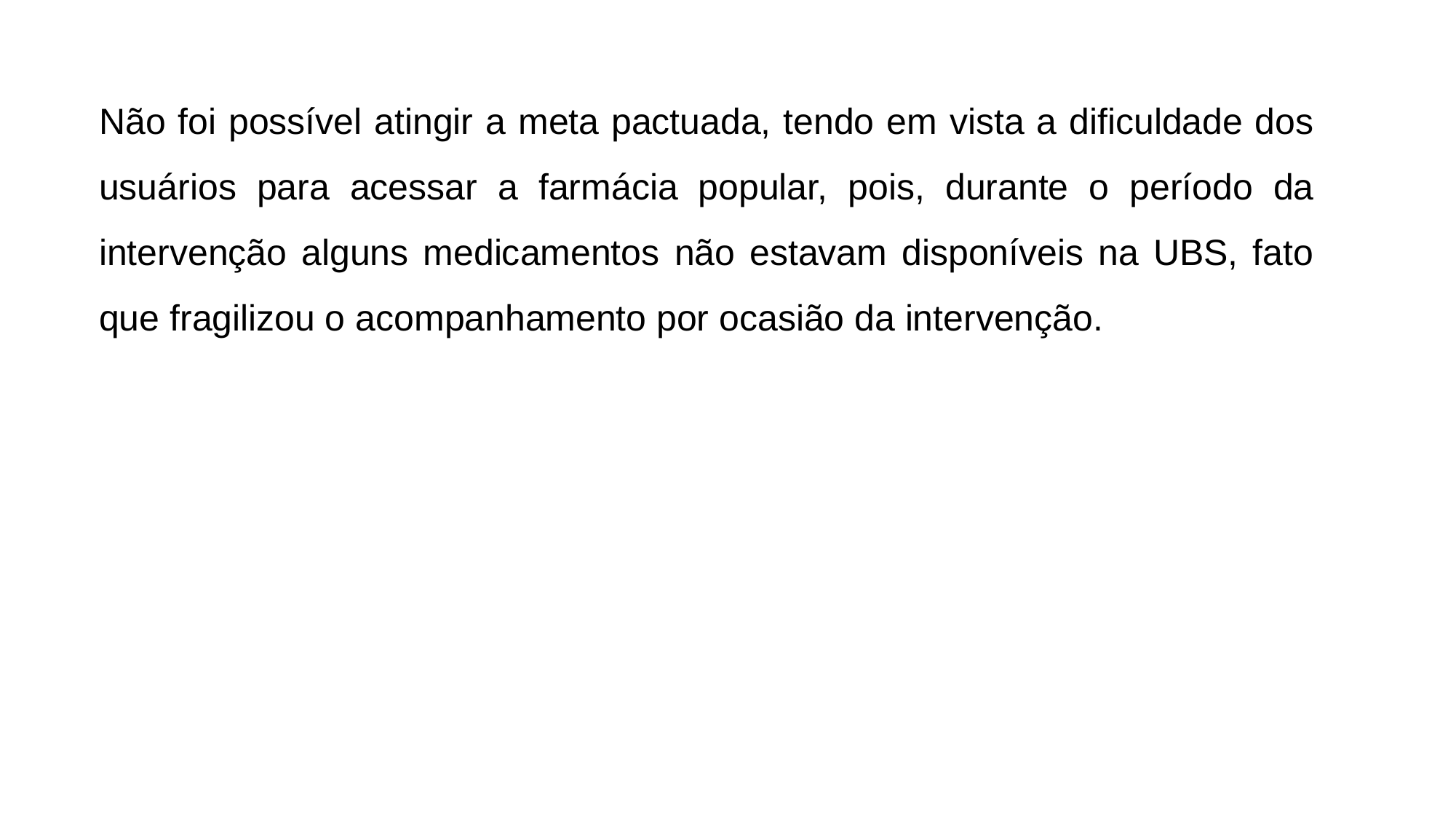

Não foi possível atingir a meta pactuada, tendo em vista a dificuldade dos usuários para acessar a farmácia popular, pois, durante o período da intervenção alguns medicamentos não estavam disponíveis na UBS, fato que fragilizou o acompanhamento por ocasião da intervenção.